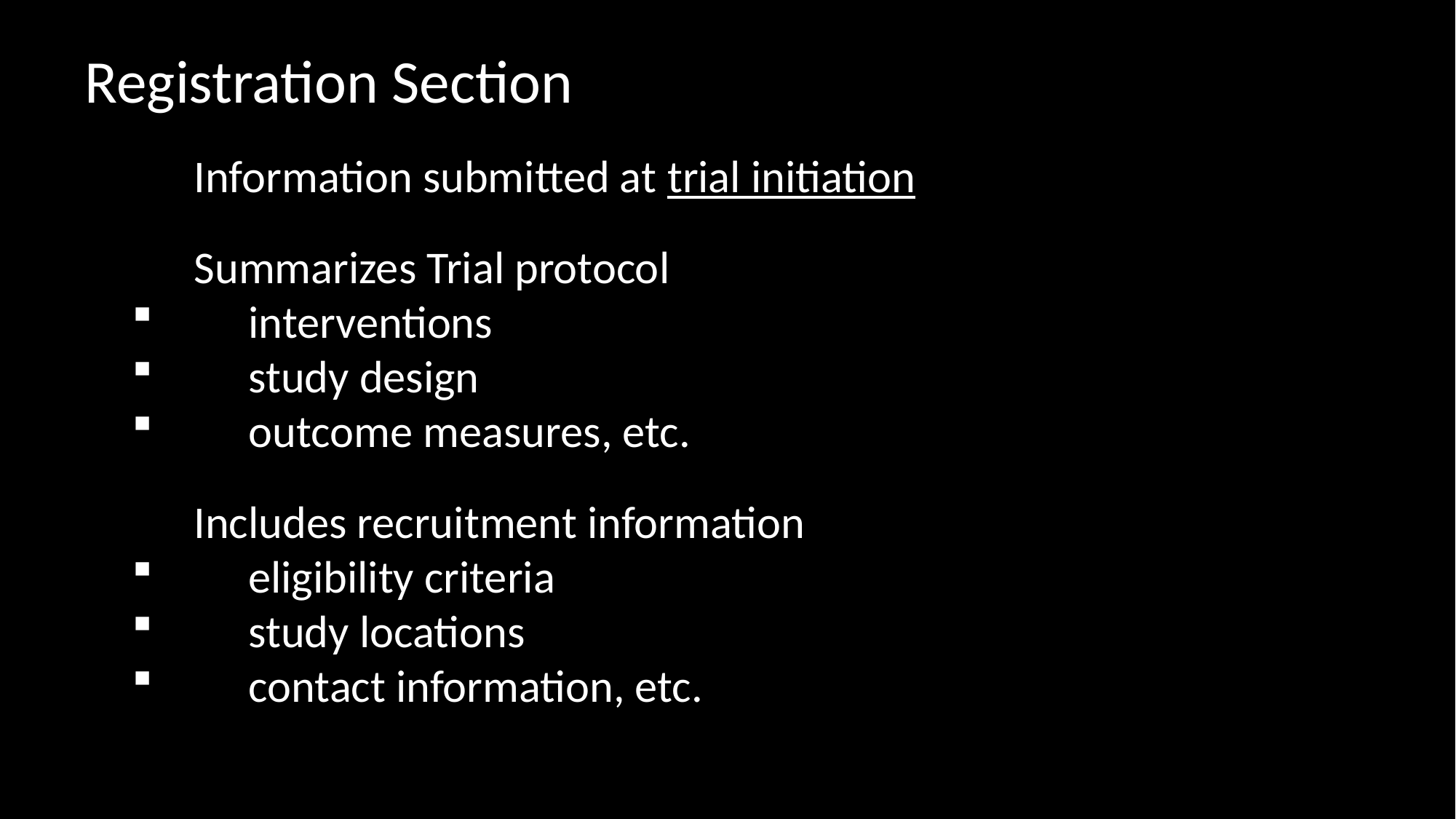

Registration Section

	Information submitted at trial initiation

	Summarizes Trial protocol
	interventions
	study design
	outcome measures, etc.

	Includes recruitment information
	eligibility criteria
	study locations
	contact information, etc.